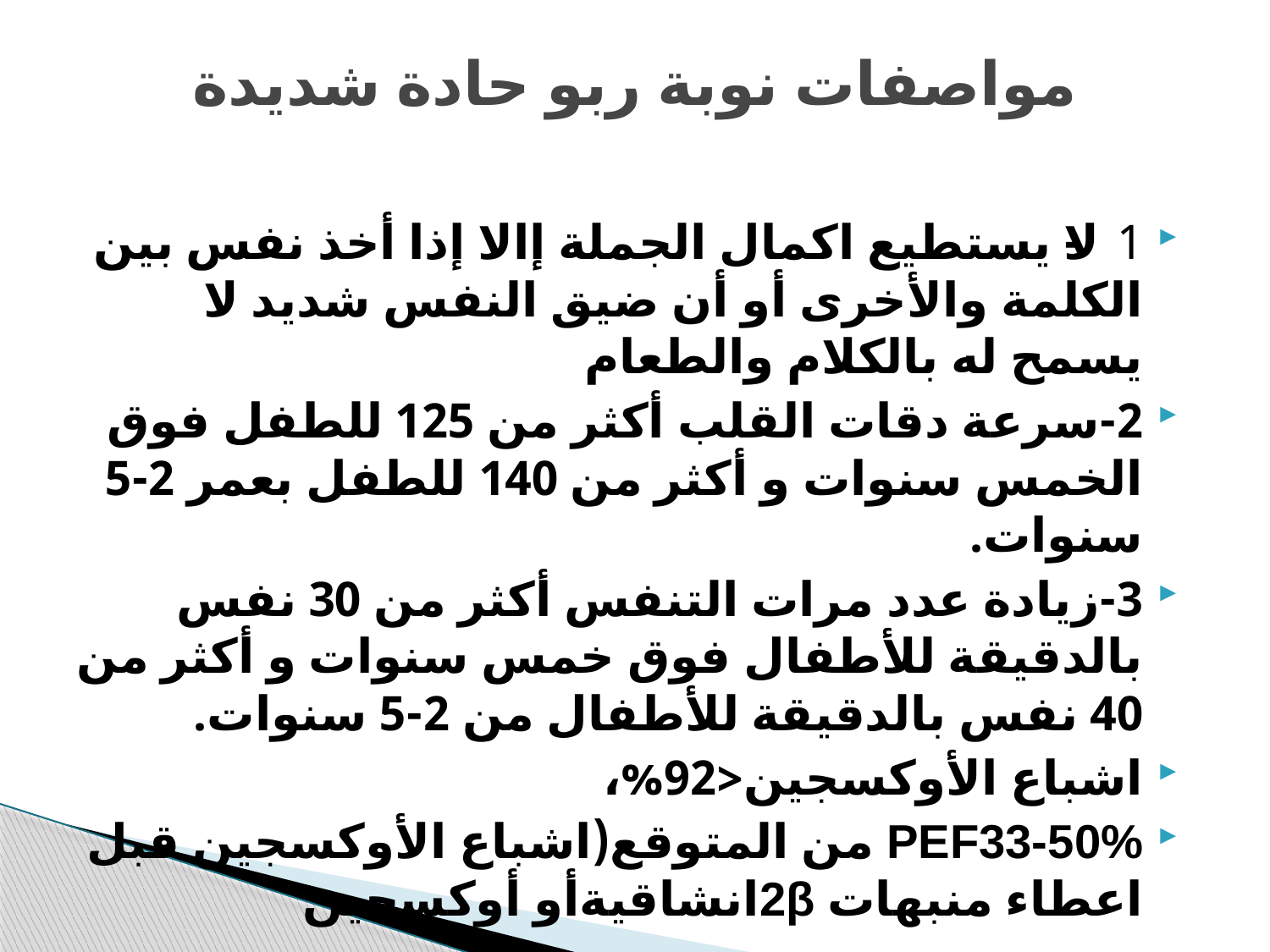

# مواصفات نوبة ربو حادة شديدة
1-لا يستطيع اكمال الجملة إالا إذا أخذ نفس بين الكلمة والأخرى أو أن ضيق النفس شديد لا يسمح له بالكلام والطعام
2-سرعة دقات القلب أكثر من 125 للطفل فوق الخمس سنوات و أكثر من 140 للطفل بعمر 2-5 سنوات.
3-زيادة عدد مرات التنفس أكثر من 30 نفس بالدقيقة للأطفال فوق خمس سنوات و أكثر من 40 نفس بالدقيقة للأطفال من 2-5 سنوات.
اشباع الأوكسجين<92%،
PEF33-50% من المتوقع(اشباع الأوكسجين قبل اعطاء منبهات 2βانشاقيةأو أوكسجين